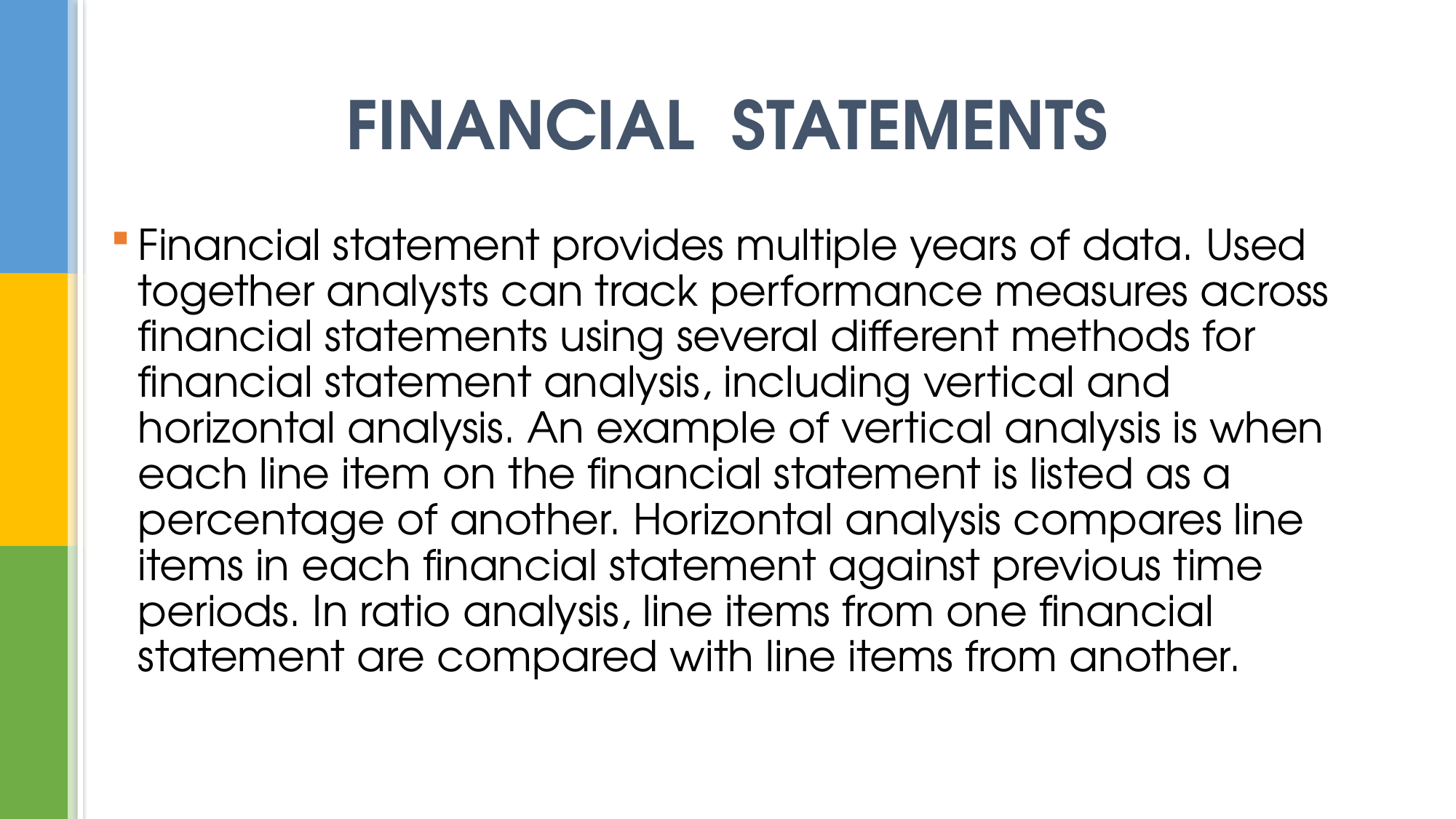

# FINANCIAL  STATEMENTS
Financial statement provides multiple years of data. Used together analysts can track performance measures across financial statements using several different methods for financial statement analysis, including vertical and horizontal analysis. An example of vertical analysis is when each line item on the financial statement is listed as a percentage of another. Horizontal analysis compares line items in each financial statement against previous time periods. In ratio analysis, line items from one financial statement are compared with line items from another.